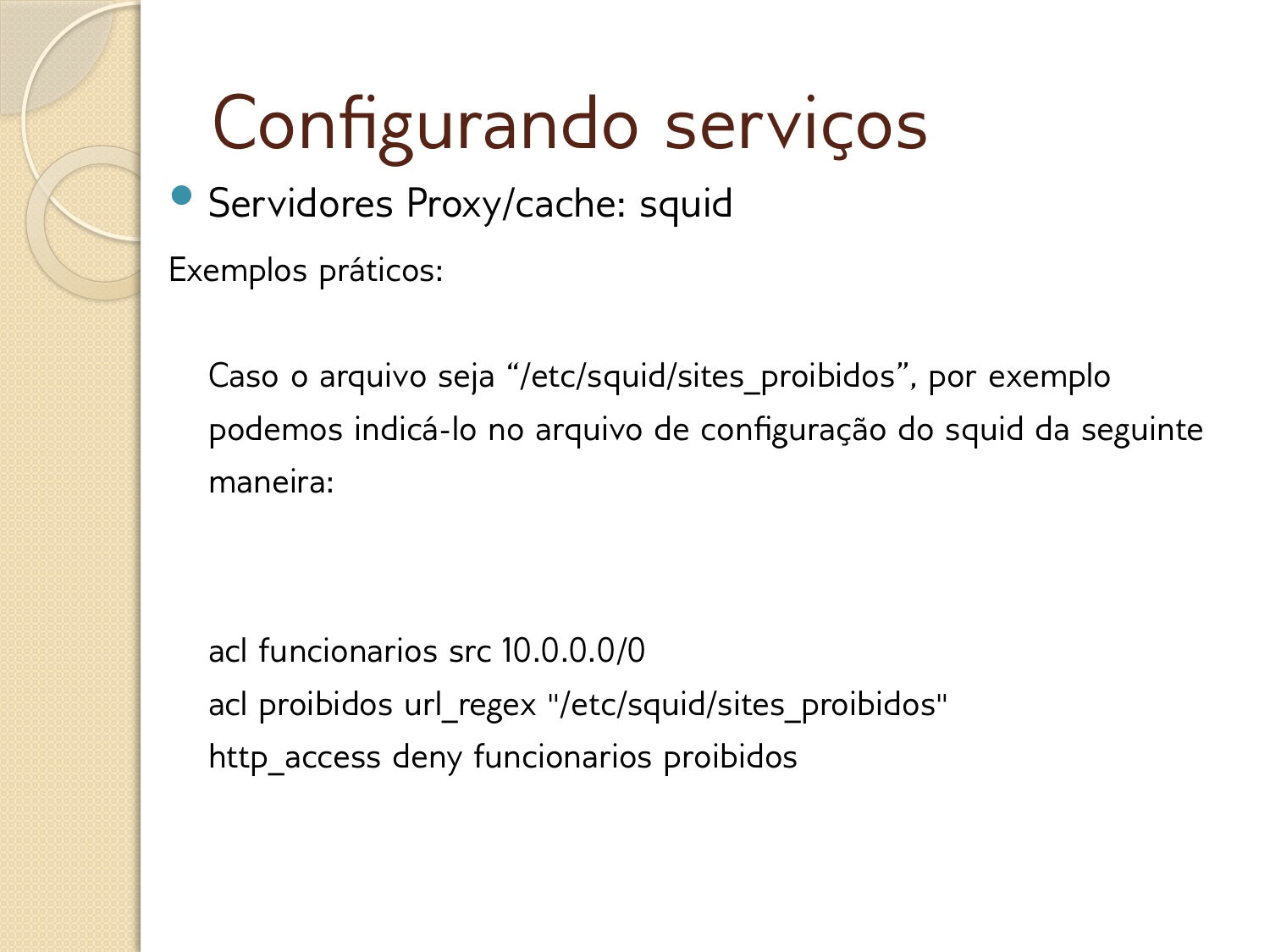

Configurando serviços
Servidores Proxy/cache: squid
Exemplos práticos: 
Caso o arquivo seja “/etc/squid/sites_proibidos”, por exemplo podemos indicá-lo no arquivo de configuração do squid da seguinte maneira:
	acl funcionarios src 10.0.0.0/0
acl proibidos url_regex "/etc/squid/sites_proibidos" 
http_access deny funcionarios proibidos